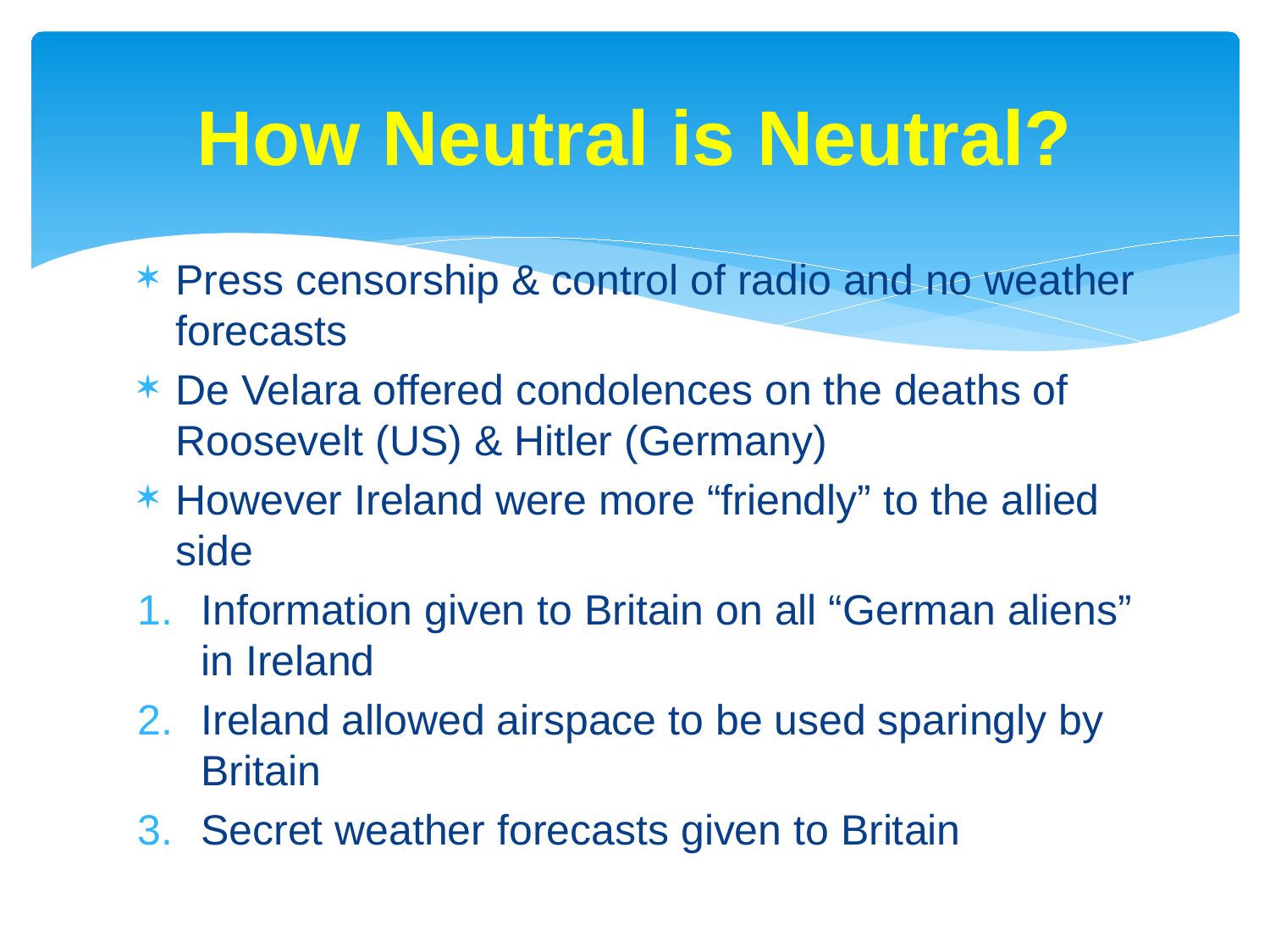

# How Neutral is Neutral?
Press censorship & control of radio and no weather forecasts
De Velara offered condolences on the deaths of Roosevelt (US) & Hitler (Germany)
However Ireland were more “friendly” to the allied side
Information given to Britain on all “German aliens” in Ireland
Ireland allowed airspace to be used sparingly by Britain
Secret weather forecasts given to Britain